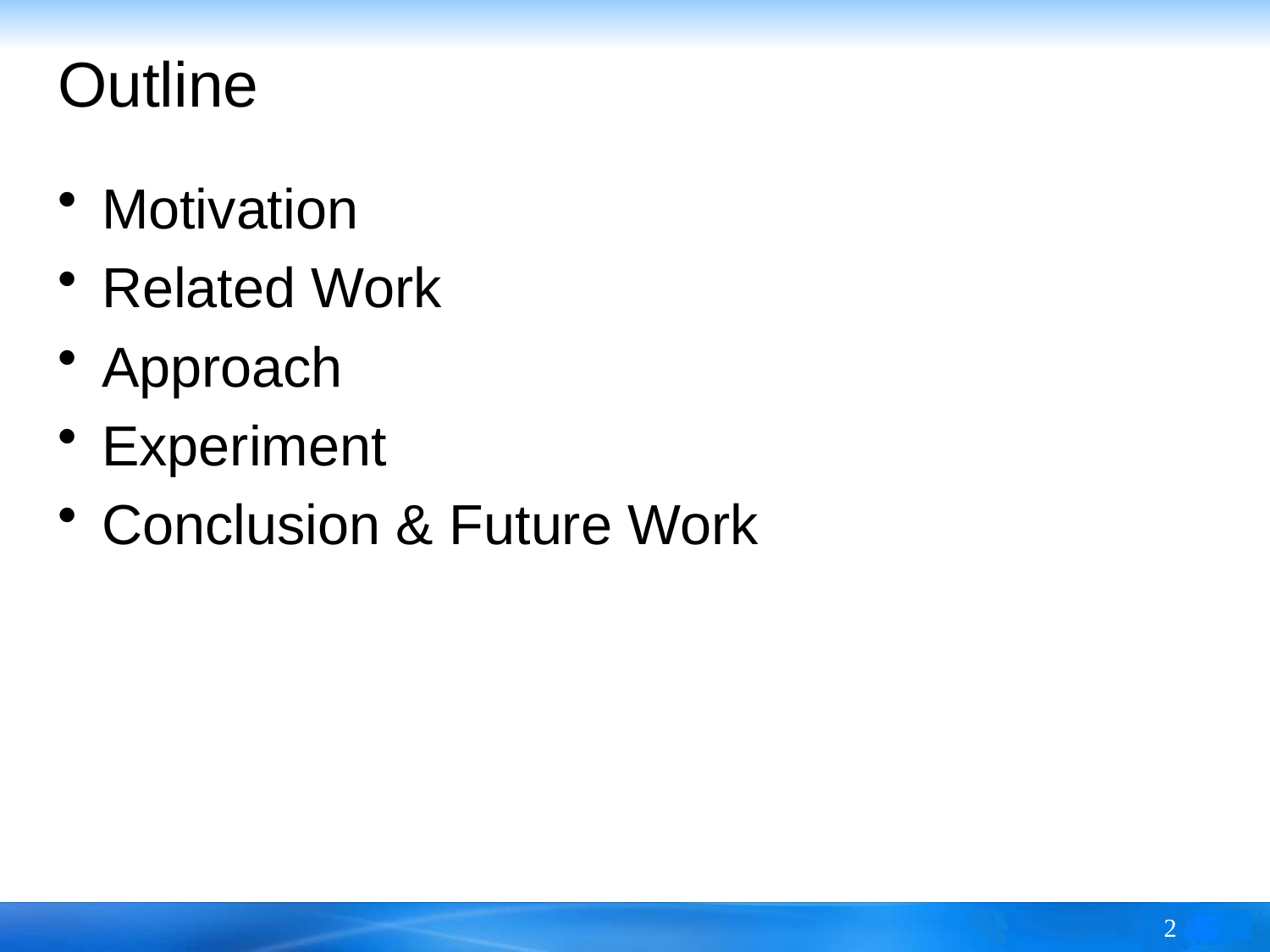

# Outline
Motivation
Related Work
Approach
Experiment
Conclusion & Future Work